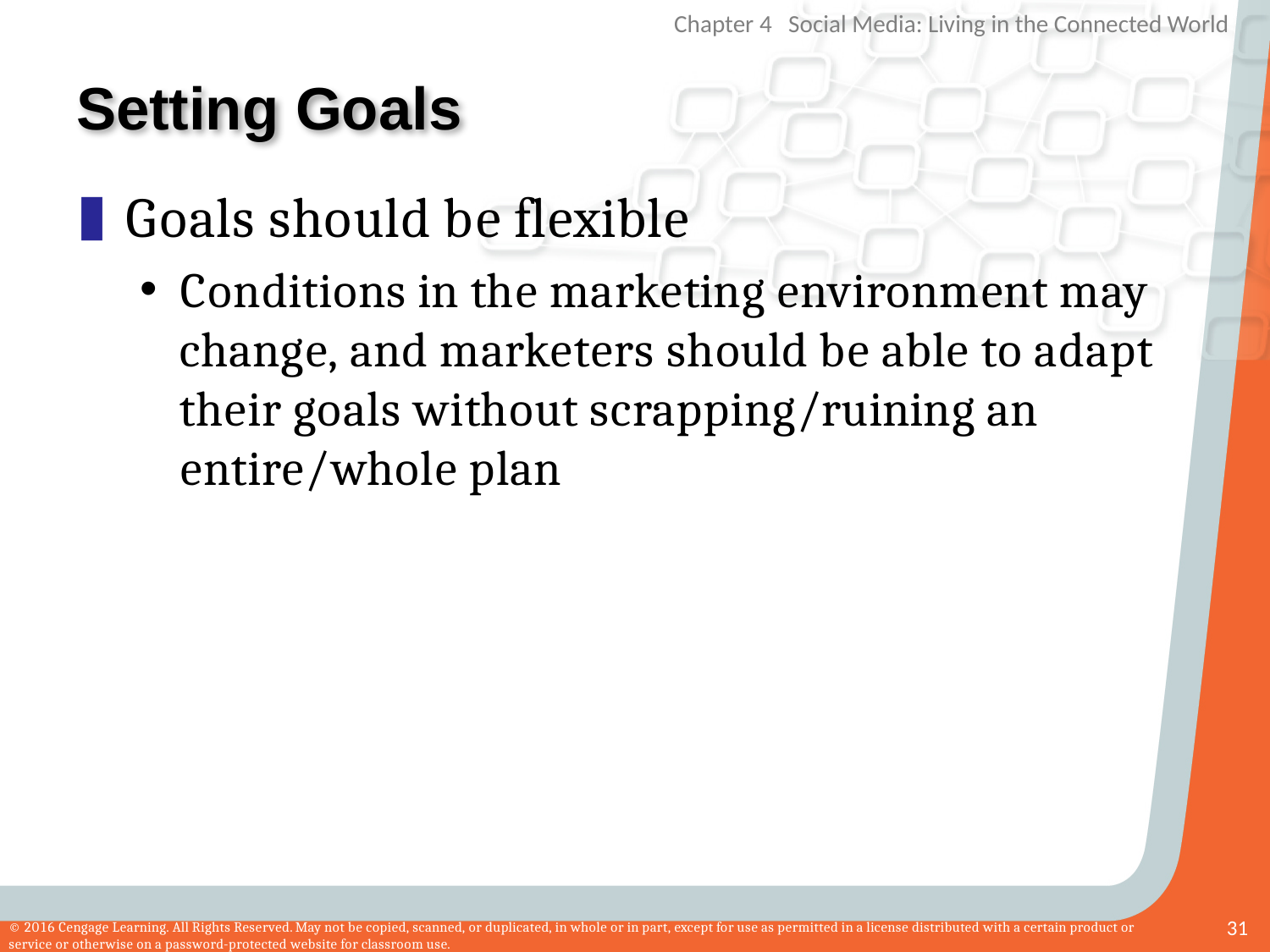

# Setting Goals
Goals should be flexible
Conditions in the marketing environment may change, and marketers should be able to adapt their goals without scrapping/ruining an entire/whole plan
31